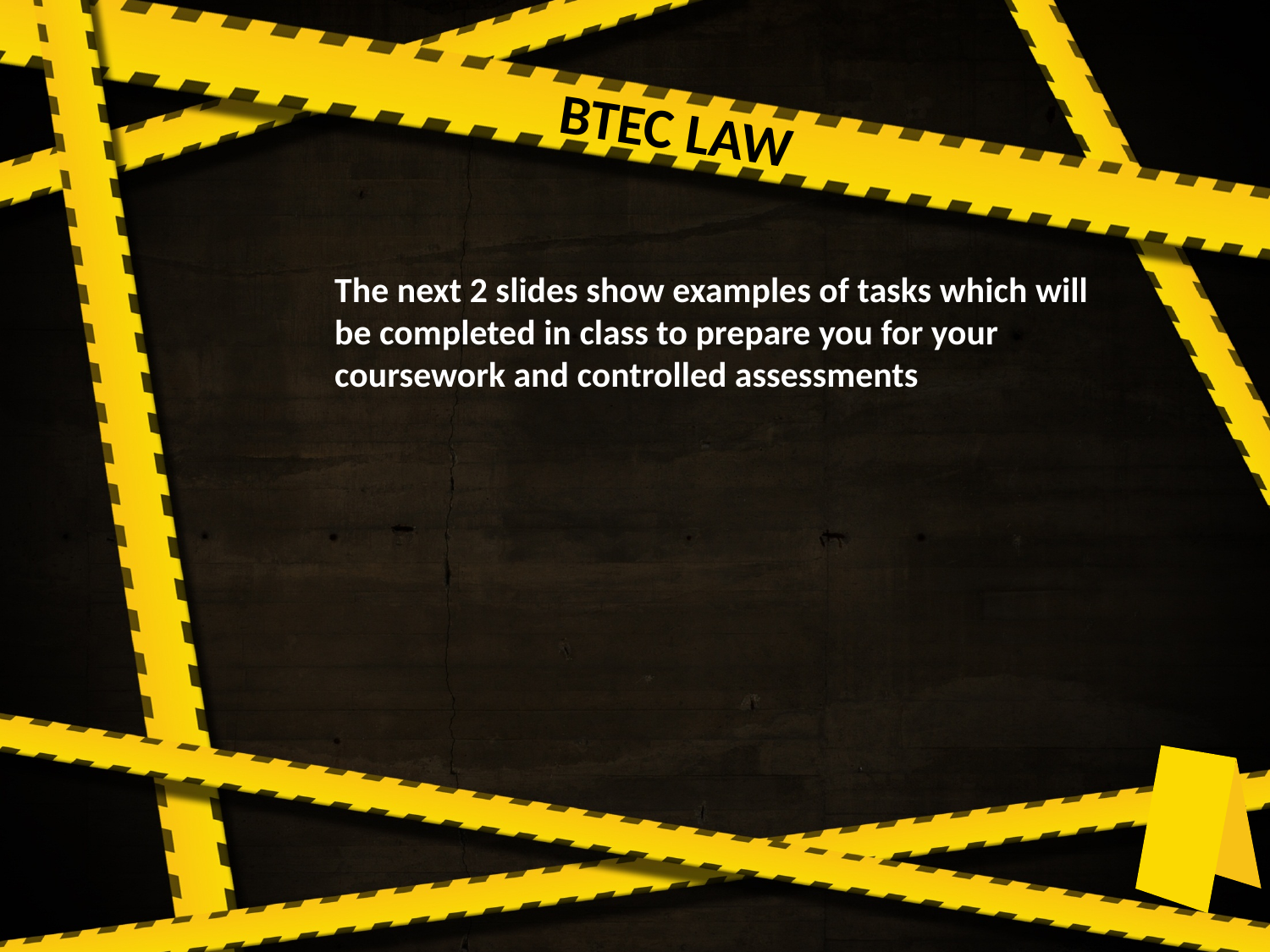

# BTEC LAW
The next 2 slides show examples of tasks which will be completed in class to prepare you for your coursework and controlled assessments